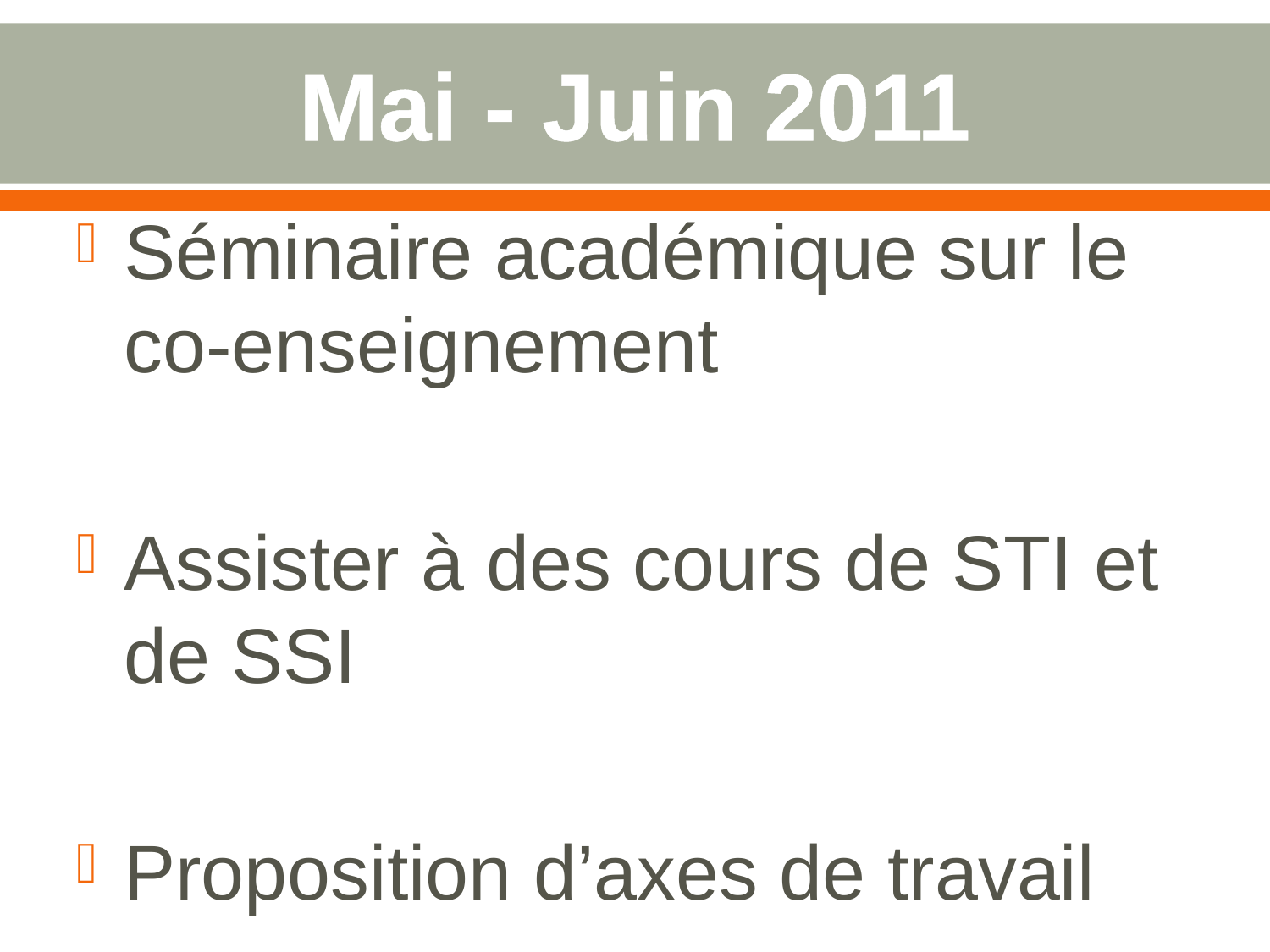

# Mai - Juin 2011
Séminaire académique sur le co-enseignement

Assister à des cours de STI et de SSI

Proposition d’axes de travail